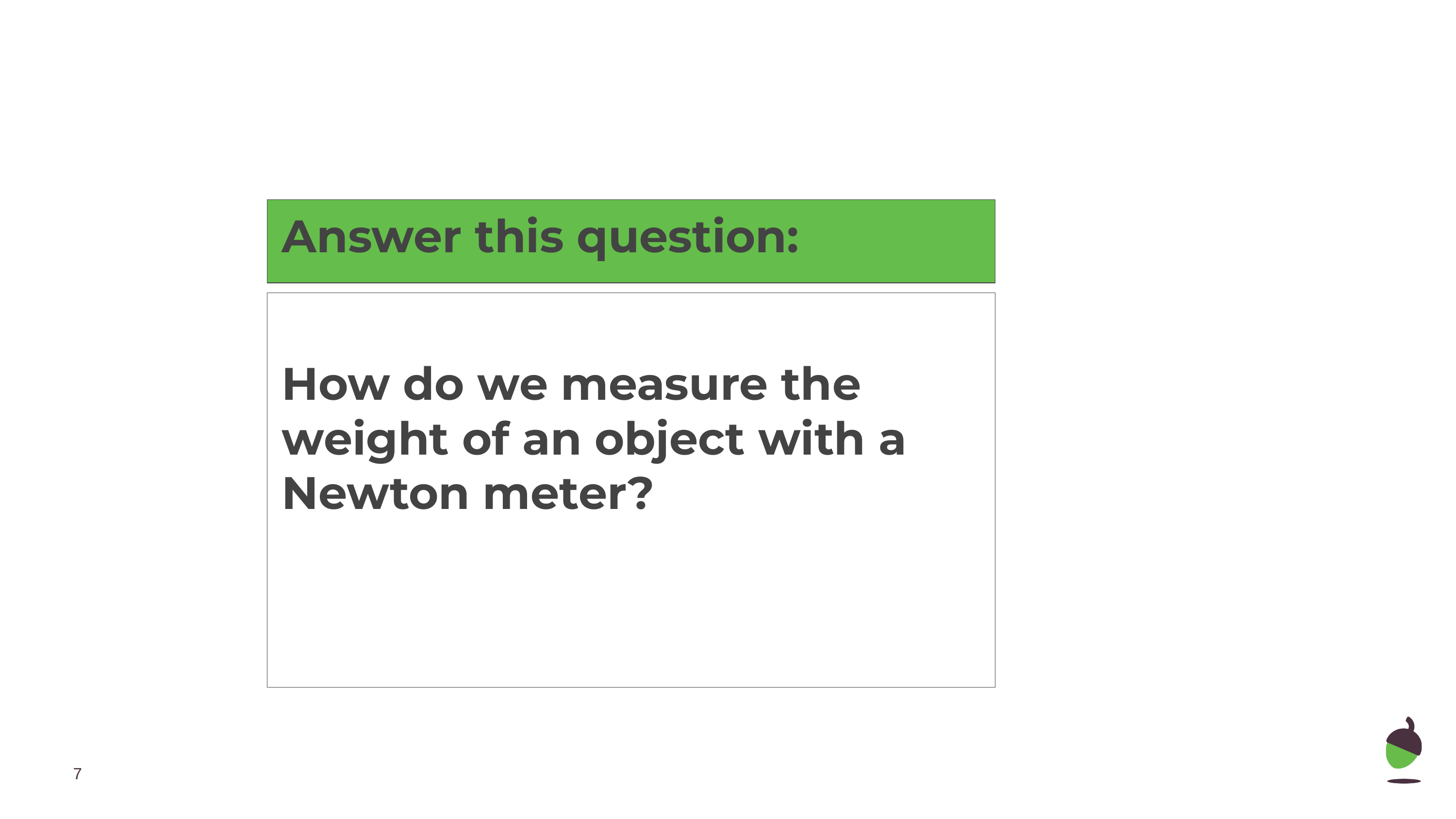

Answer this question:

How do we measure the weight of an object with a Newton meter?

7